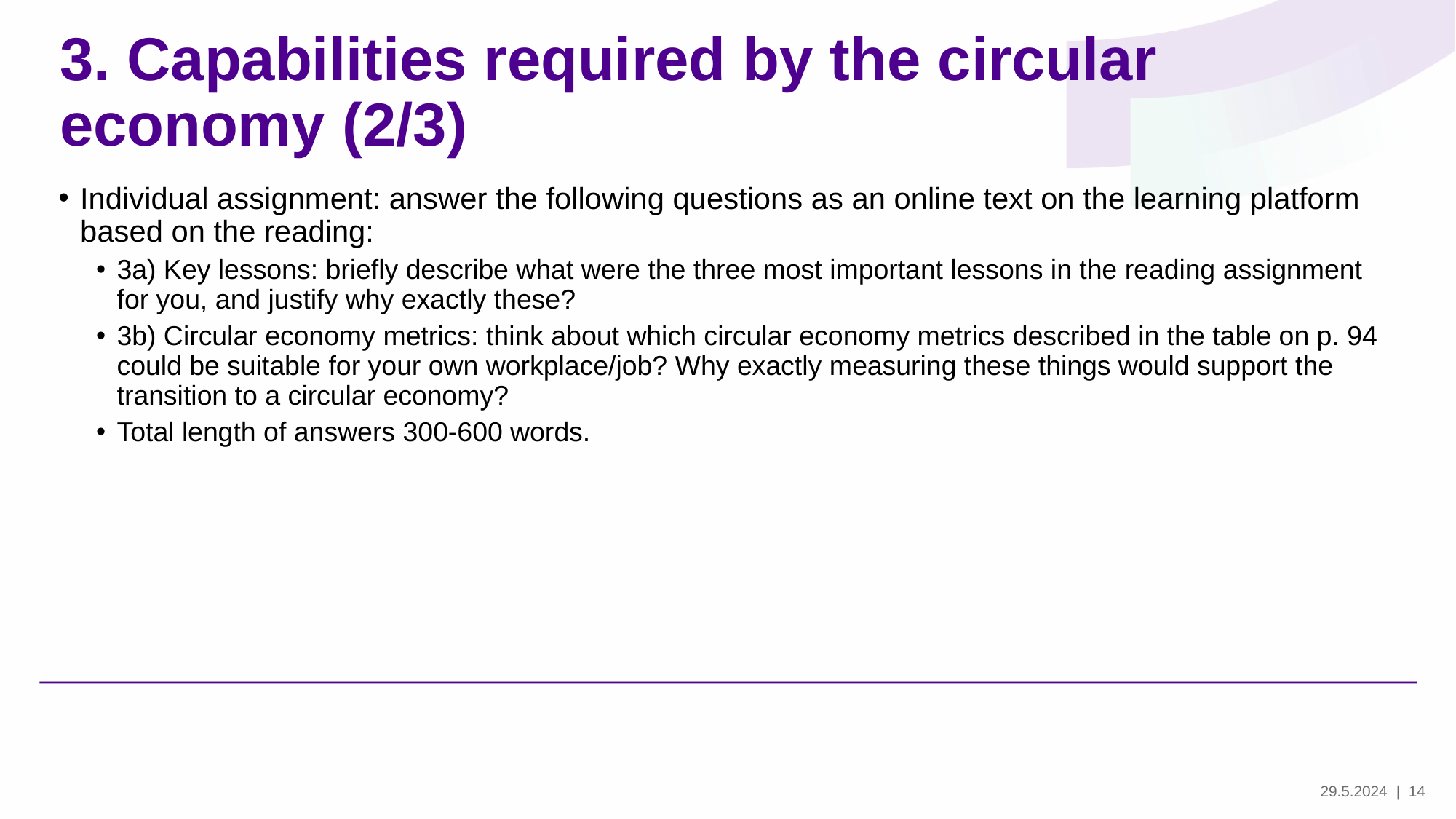

# 3. Capabilities required by the circular economy (2/3)
Individual assignment: answer the following questions as an online text on the learning platform based on the reading:
3a) Key lessons: briefly describe what were the three most important lessons in the reading assignment for you, and justify why exactly these?
3b) Circular economy metrics: think about which circular economy metrics described in the table on p. 94 could be suitable for your own workplace/job? Why exactly measuring these things would support the transition to a circular economy?
Total length of answers 300-600 words.
29.5.2024
|  14